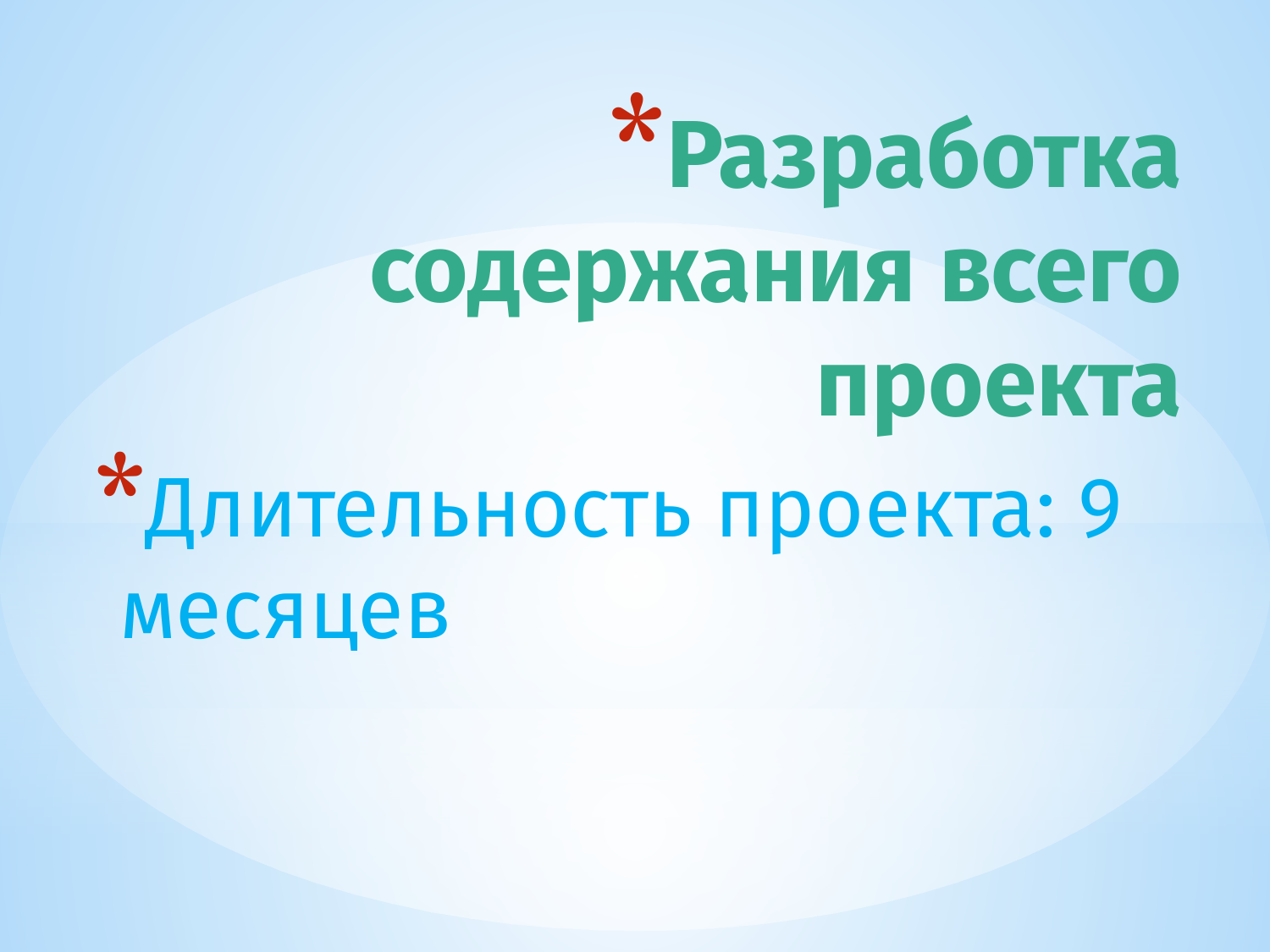

# Разработка содержания всего проекта
Длительность проекта: 9 месяцев